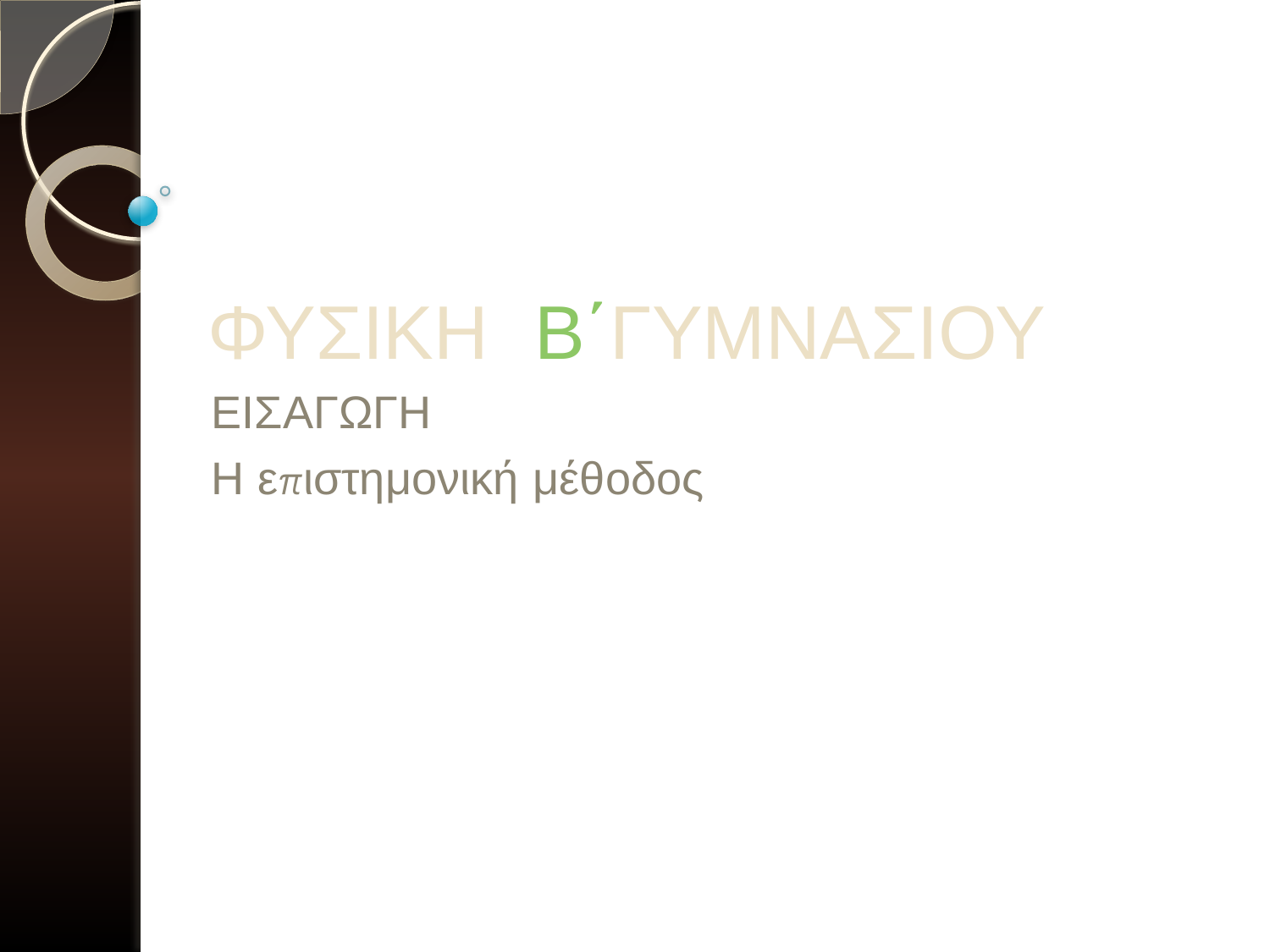

# ΦΥΣΙΚΗ  Β΄ΓΥΜΝΑΣΙΟΥ
ΕΙΣΑΓΩΓΗ
Η επιστημονική μέθοδος